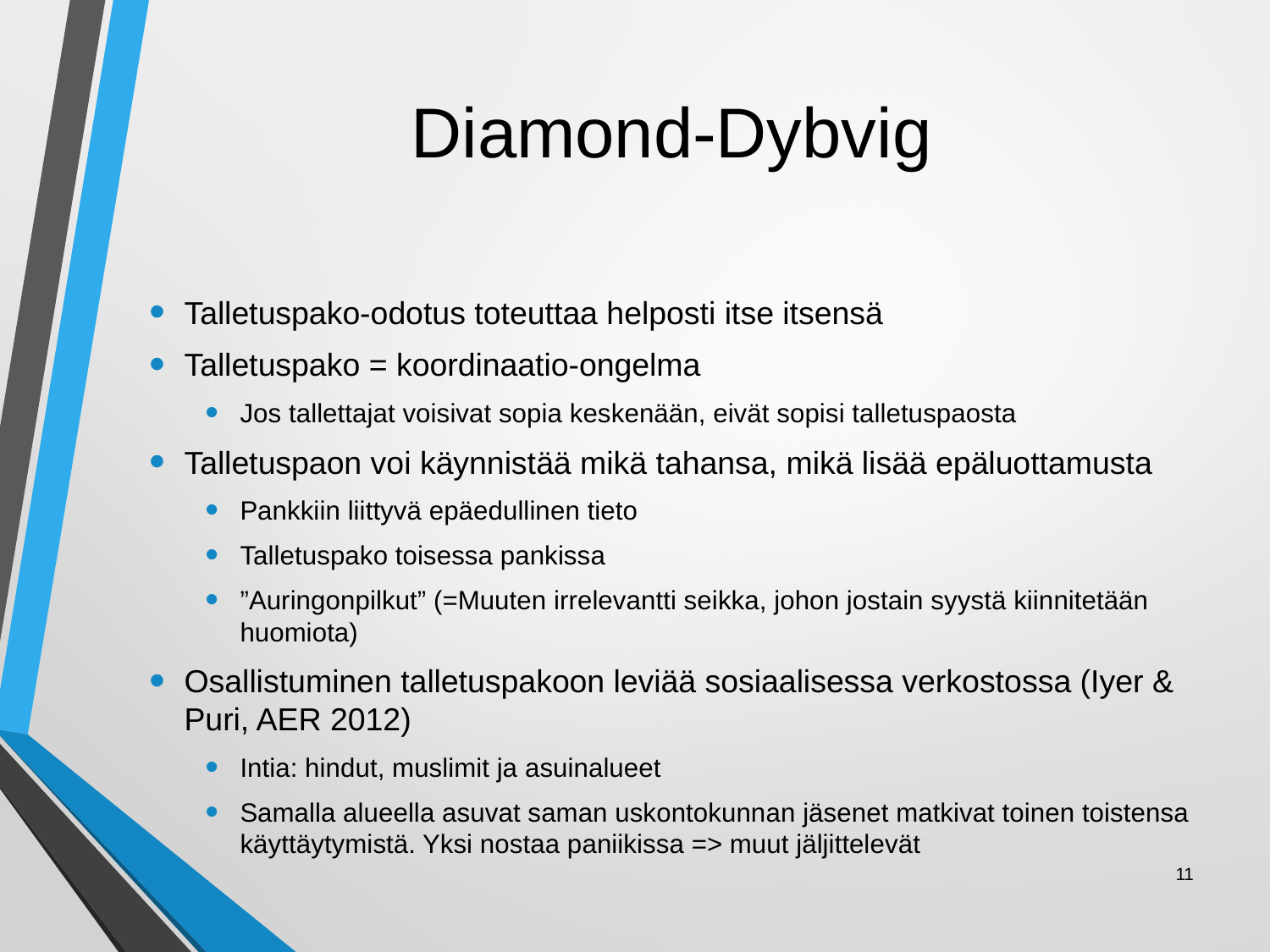

# Diamond-Dybvig
Talletuspako-odotus toteuttaa helposti itse itsensä
Talletuspako = koordinaatio-ongelma
Jos tallettajat voisivat sopia keskenään, eivät sopisi talletuspaosta
Talletuspaon voi käynnistää mikä tahansa, mikä lisää epäluottamusta
Pankkiin liittyvä epäedullinen tieto
Talletuspako toisessa pankissa
”Auringonpilkut” (=Muuten irrelevantti seikka, johon jostain syystä kiinnitetään huomiota)
Osallistuminen talletuspakoon leviää sosiaalisessa verkostossa (Iyer & Puri, AER 2012)
Intia: hindut, muslimit ja asuinalueet
Samalla alueella asuvat saman uskontokunnan jäsenet matkivat toinen toistensa käyttäytymistä. Yksi nostaa paniikissa => muut jäljittelevät

11